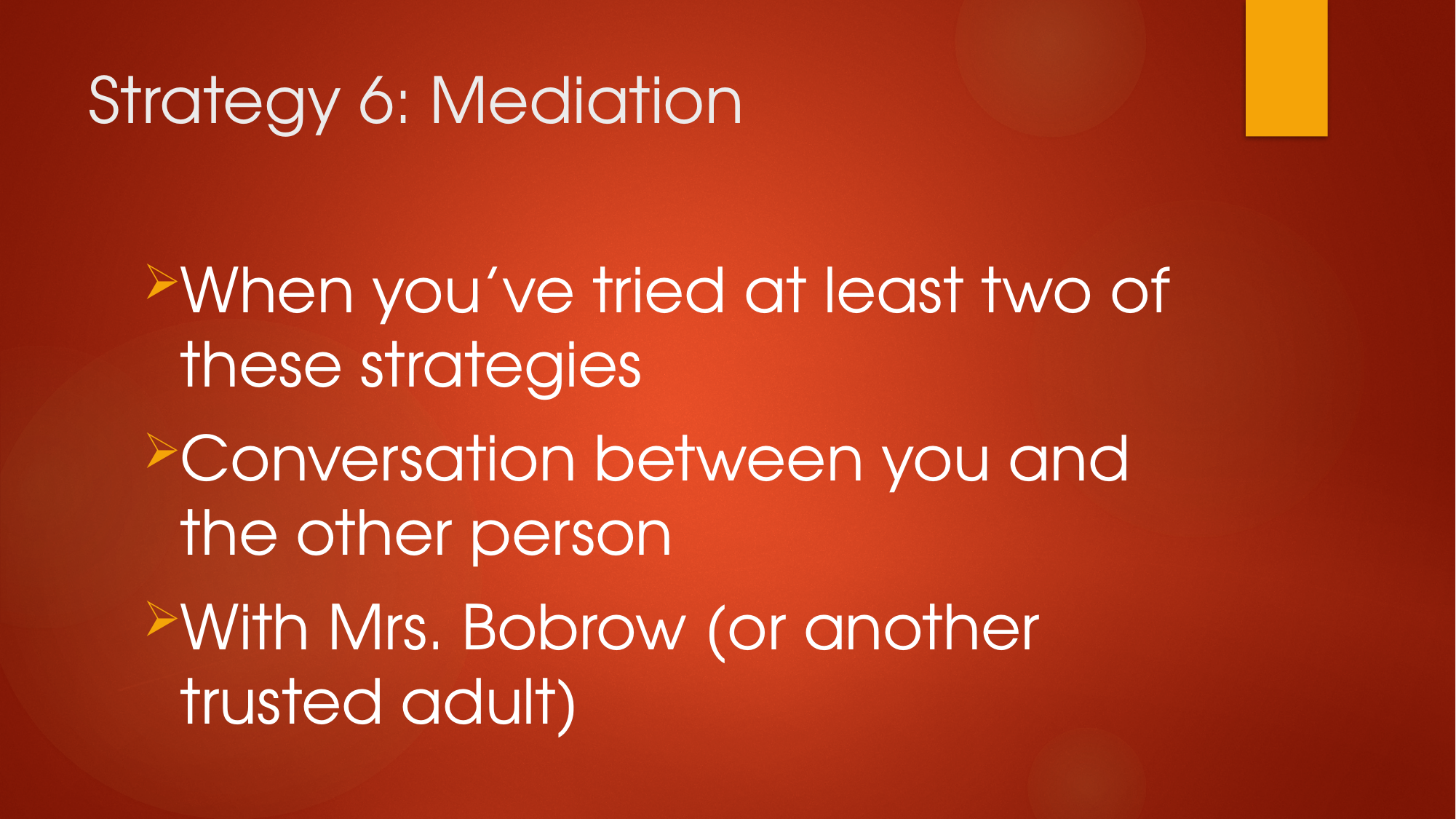

# Strategy 6: Mediation
When you’ve tried at least two of these strategies
Conversation between you and the other person
With Mrs. Bobrow (or another trusted adult)